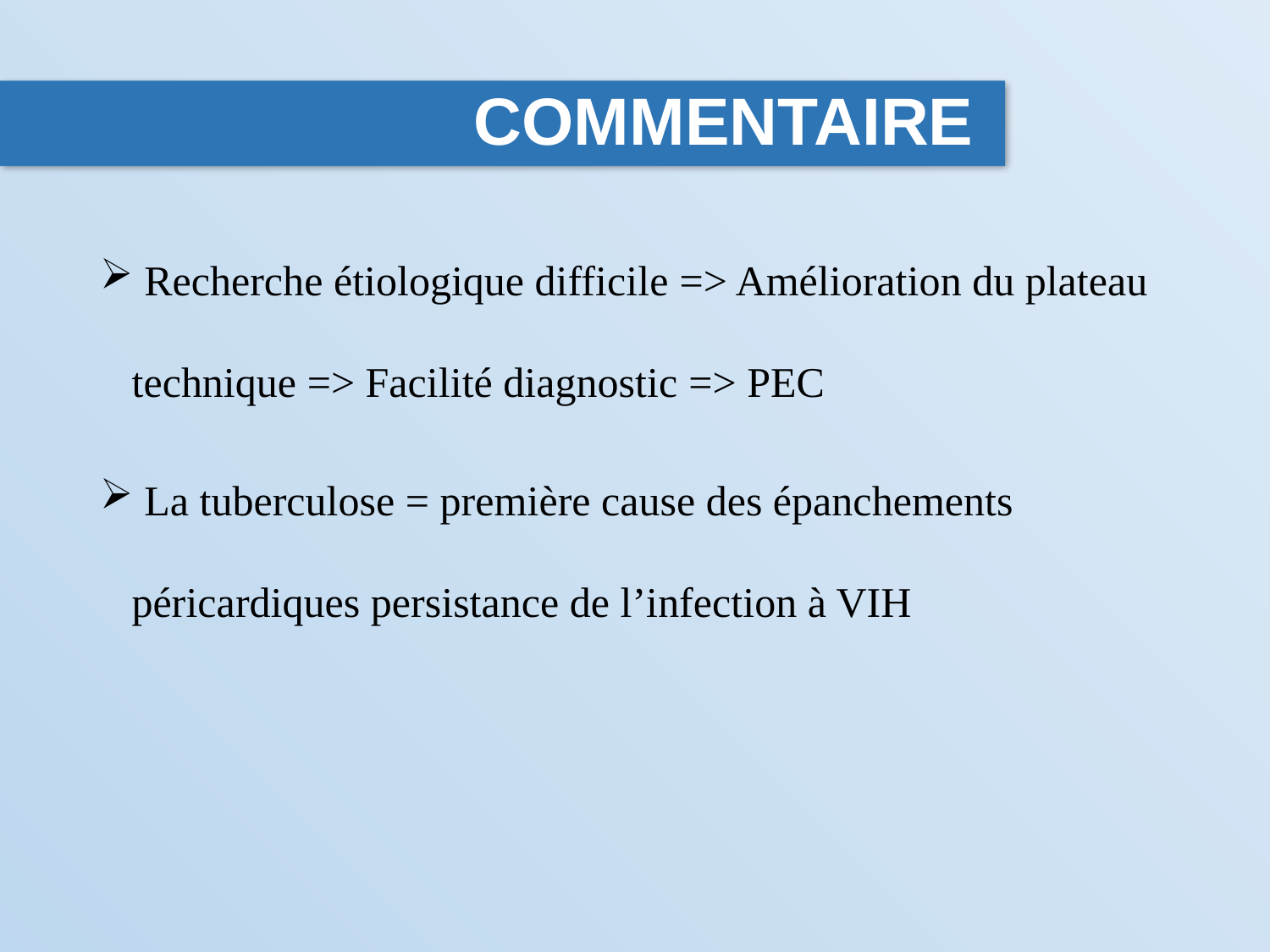

# COMMENTAIRE
 Recherche étiologique difficile => Amélioration du plateau technique => Facilité diagnostic => PEC
 La tuberculose = première cause des épanchements péricardiques persistance de l’infection à VIH